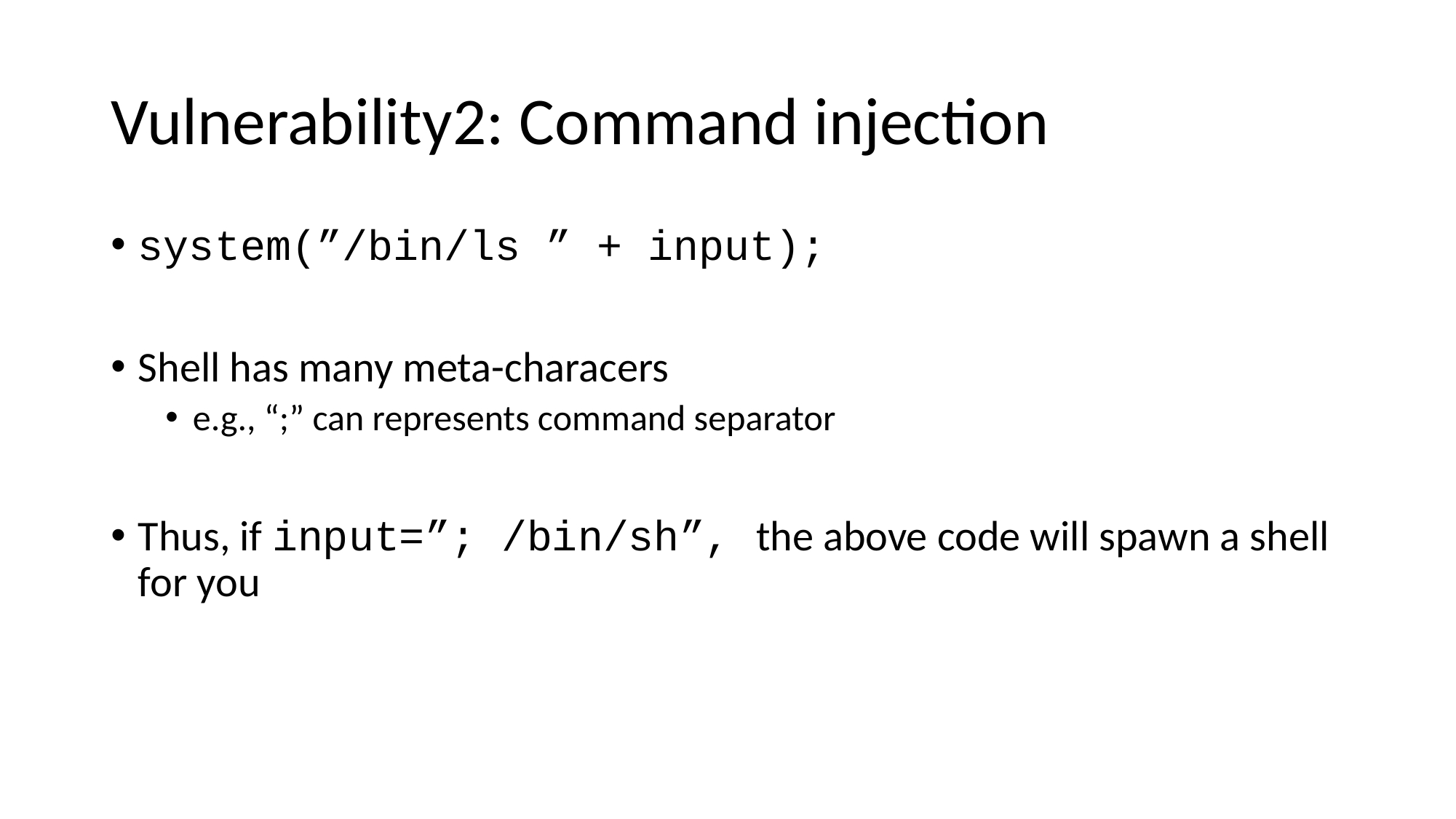

# Vulnerability2: Command injection
system(”/bin/ls ” + input);

Shell has many meta-characers
e.g., “;” can represents command separator

Thus, if input=”; /bin/sh”, the above code will spawn a shell for you